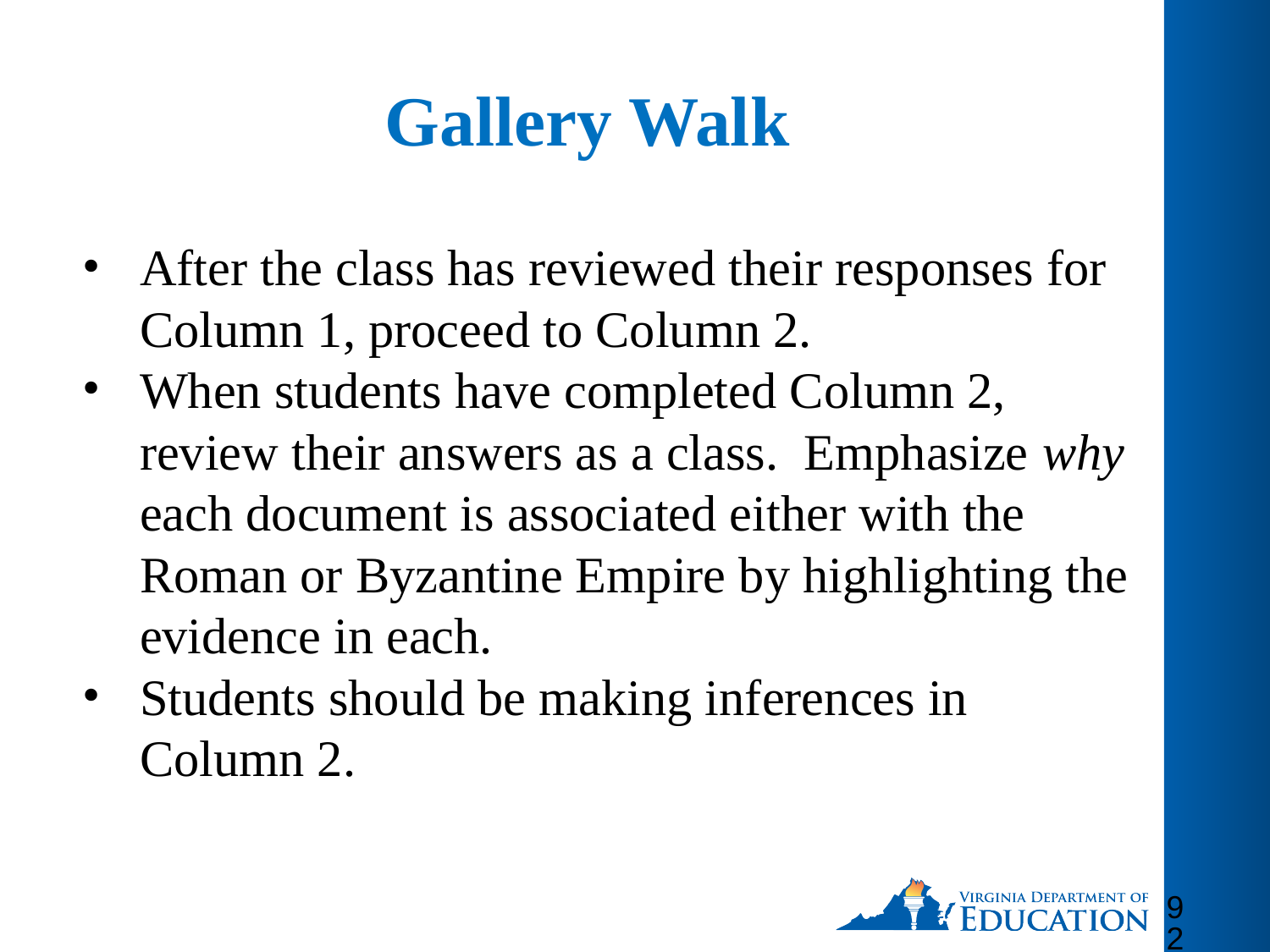

# Gallery Walk
After the class has reviewed their responses for Column 1, proceed to Column 2.
When students have completed Column 2, review their answers as a class.  Emphasize why each document is associated either with the Roman or Byzantine Empire by highlighting the evidence in each.
Students should be making inferences in Column 2.
92